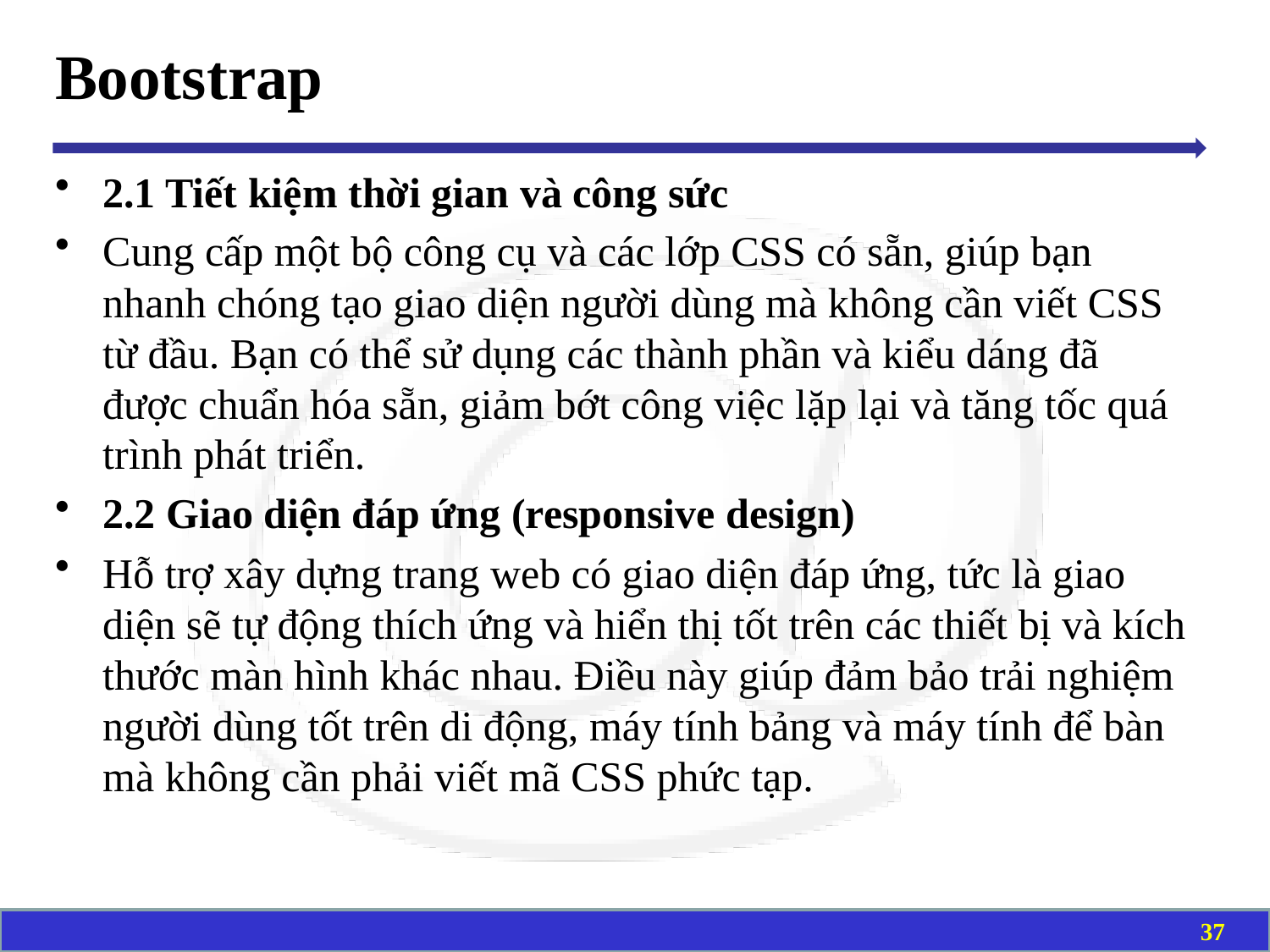

# Bootstrap
2.1 Tiết kiệm thời gian và công sức
Cung cấp một bộ công cụ và các lớp CSS có sẵn, giúp bạn nhanh chóng tạo giao diện người dùng mà không cần viết CSS từ đầu. Bạn có thể sử dụng các thành phần và kiểu dáng đã được chuẩn hóa sẵn, giảm bớt công việc lặp lại và tăng tốc quá trình phát triển.
2.2 Giao diện đáp ứng (responsive design)
Hỗ trợ xây dựng trang web có giao diện đáp ứng, tức là giao diện sẽ tự động thích ứng và hiển thị tốt trên các thiết bị và kích thước màn hình khác nhau. Điều này giúp đảm bảo trải nghiệm người dùng tốt trên di động, máy tính bảng và máy tính để bàn mà không cần phải viết mã CSS phức tạp.

37